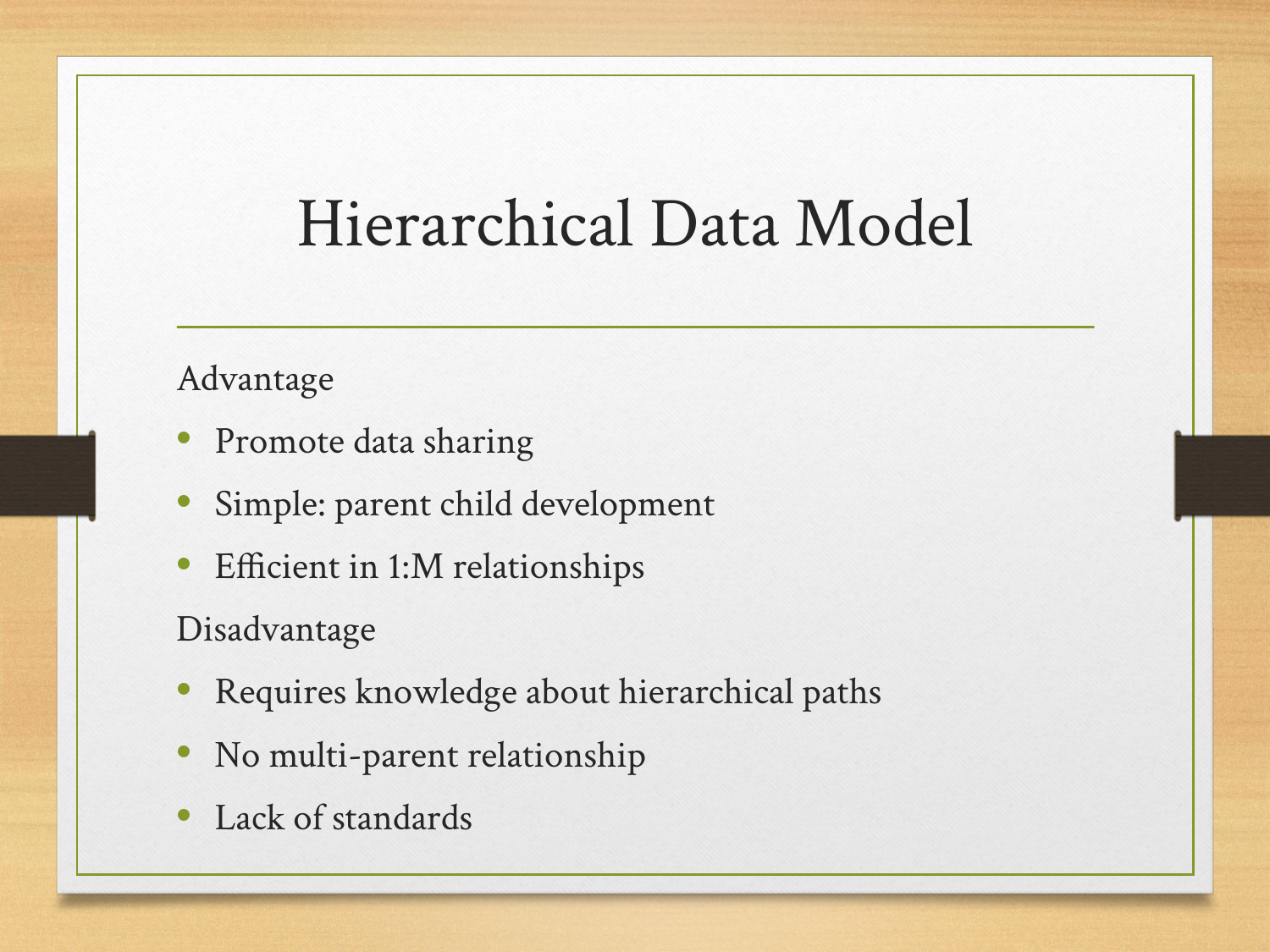

# Hierarchical Data Model
Advantage
Promote data sharing
Simple: parent child development
Efficient in 1:M relationships
Disadvantage
Requires knowledge about hierarchical paths
No multi-parent relationship
Lack of standards